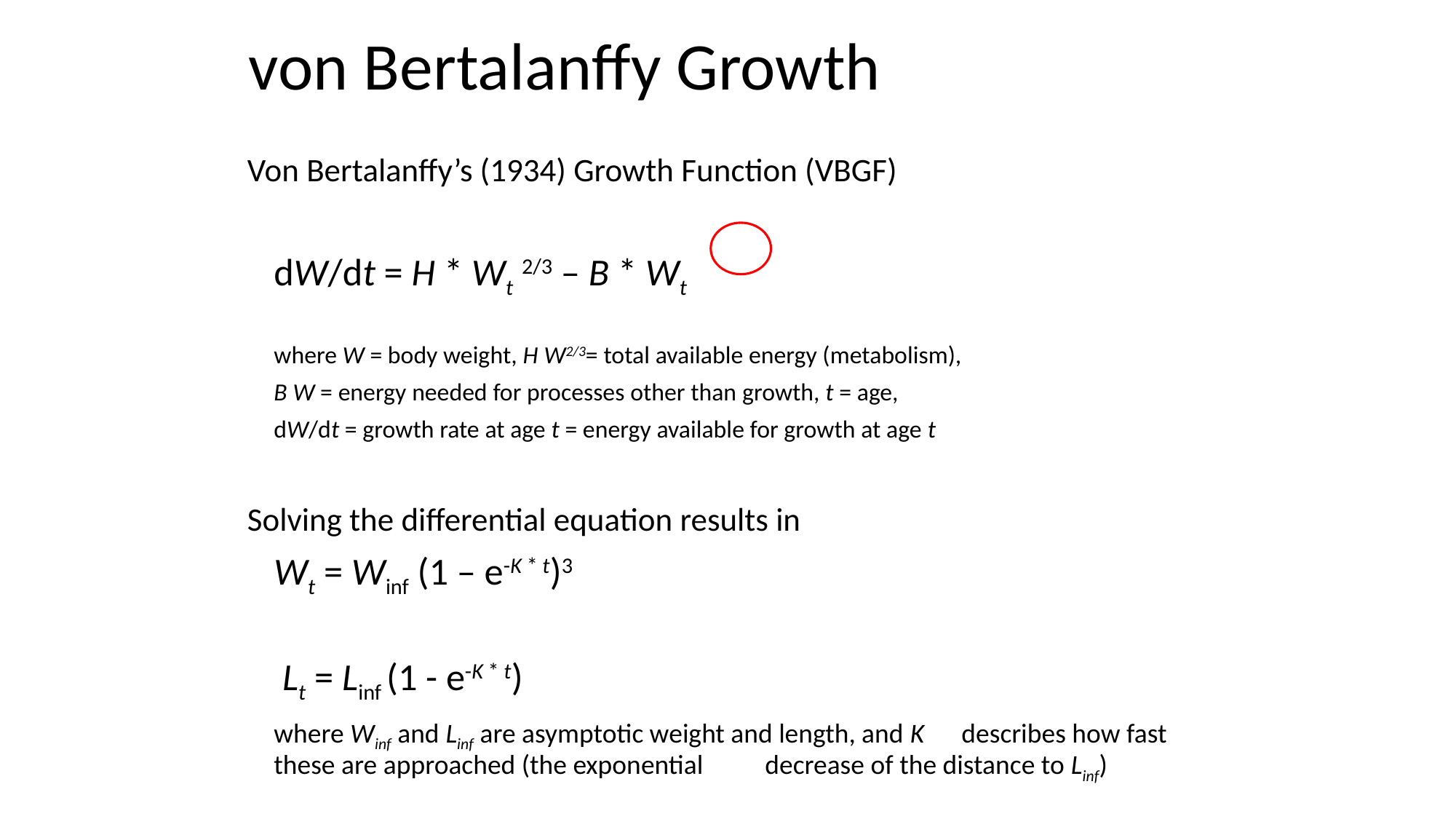

# von Bertalanffy Growth
Von Bertalanffy’s (1934) Growth Function (VBGF)

			dW/dt = H * Wt 2/3 – B * Wt

		where W = body weight, H W2/3= total available energy (metabolism),
		B W = energy needed for processes other than growth, t = age,
		dW/dt = growth rate at age t = energy available for growth at age t

Solving the differential equation results in
			Wt = Winf (1 – e-K * t)3

			 Lt = Linf (1 - e-K * t)
		where Winf and Linf are asymptotic weight and length, and K 	describes how fast these are approached (the exponential   	decrease of the distance to Linf)